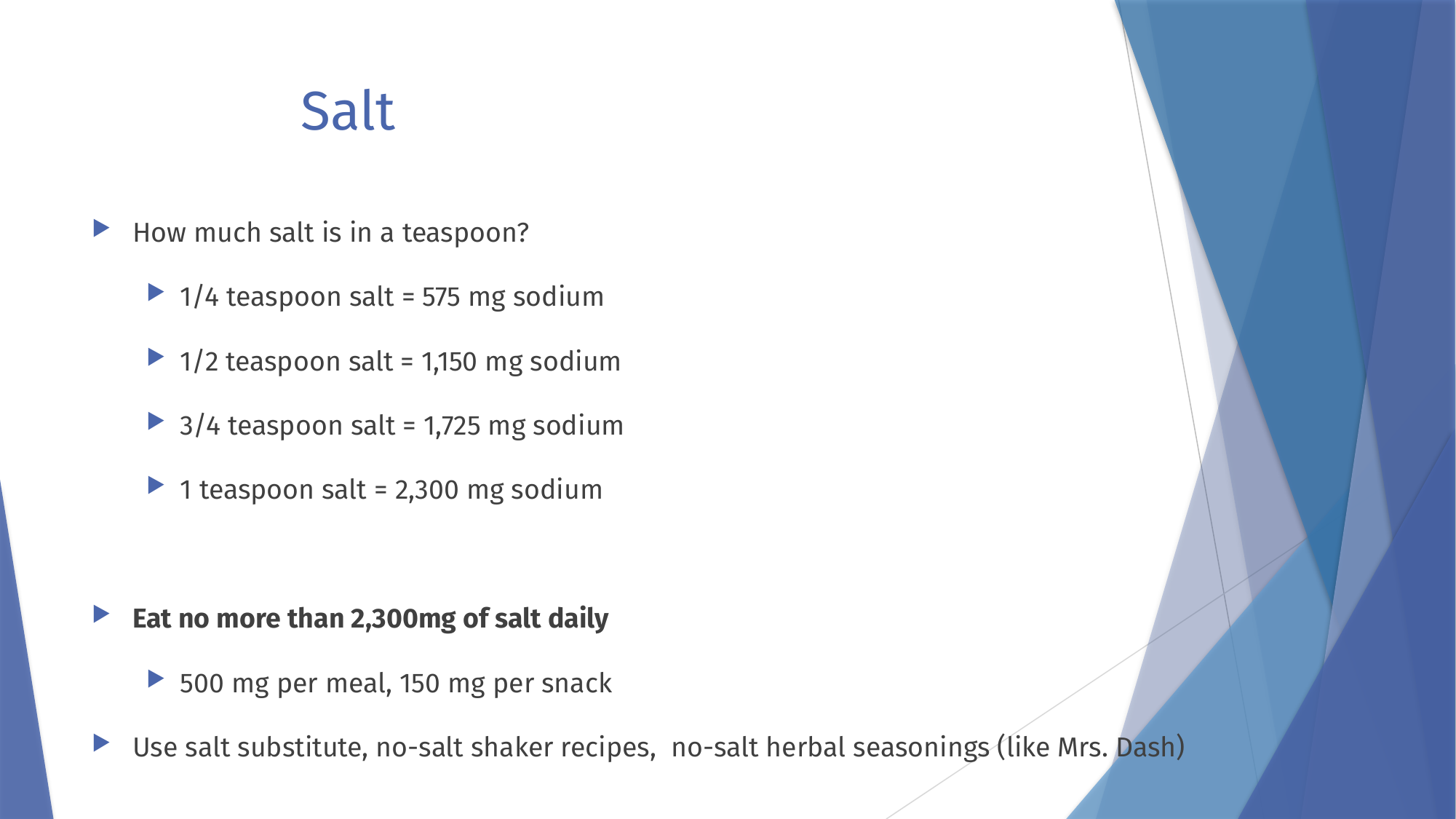

# Salt
How much salt is in a teaspoon?
1/4 teaspoon salt = 575 mg sodium
1/2 teaspoon salt = 1,150 mg sodium
3/4 teaspoon salt = 1,725 mg sodium
1 teaspoon salt = 2,300 mg sodium

Eat no more than 2,300mg of salt daily
500 mg per meal, 150 mg per snack
Use salt substitute, no-salt shaker recipes,  no-salt herbal seasonings (like Mrs. Dash)